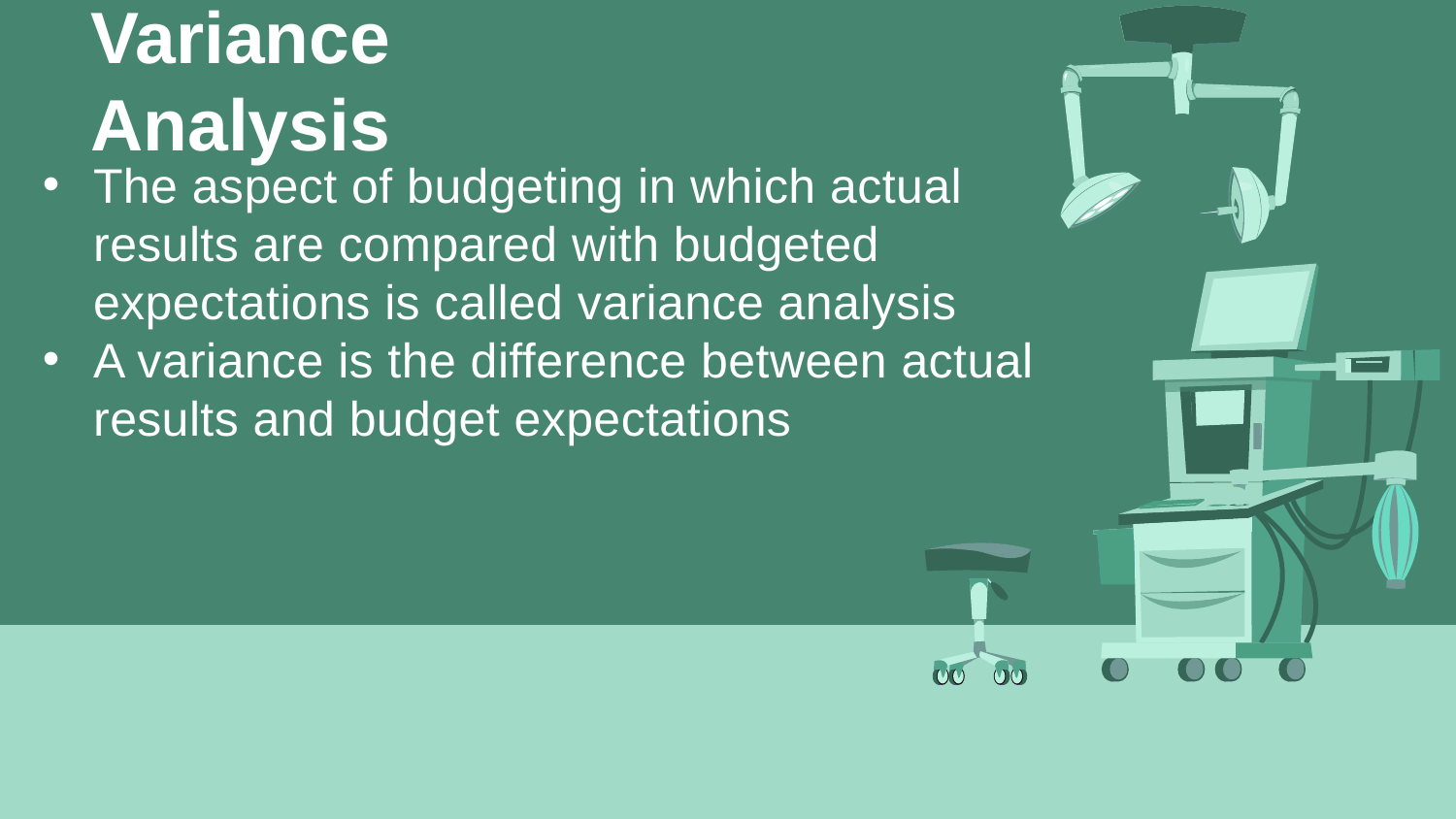

# Variance Analysis
The aspect of budgeting in which actual results are compared with budgeted expectations is called variance analysis
A variance is the difference between actual results and budget expectations